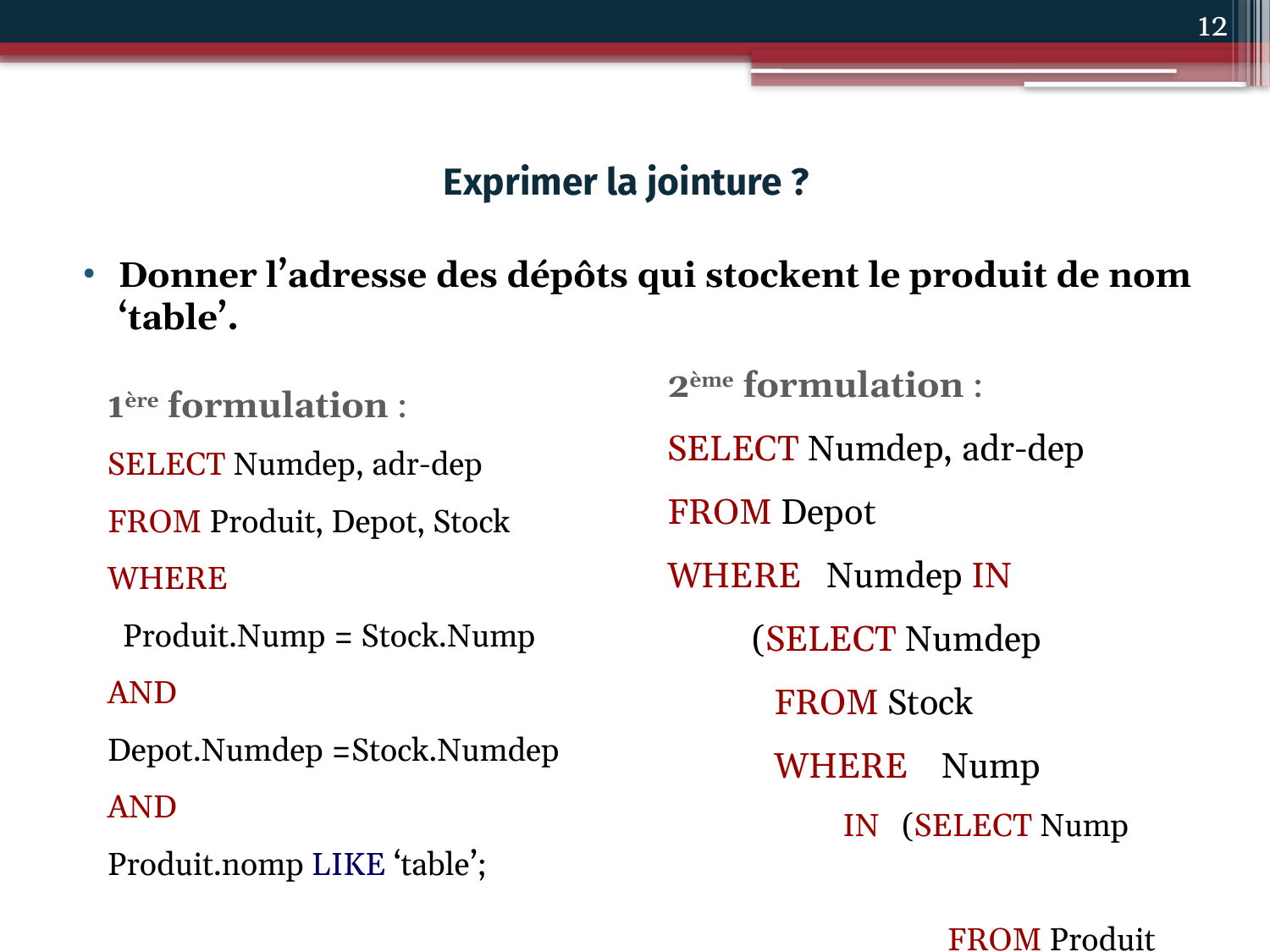

12
# Exprimer la jointure ?
Donner l’adresse des dépôts qui stockent le produit de nom ‘table’.
2ème formulation :
SELECT Numdep, adr-dep
FROM Depot
WHERE   Numdep IN
          (SELECT Numdep
            FROM Stock
            WHERE    Nump
      IN   (SELECT Nump                                                                                     FROM Produit                                                                 WHERE  nomp LIKE ‘table’));

1ère formulation :
SELECT Numdep, adr-dep
FROM Produit, Depot, Stock
WHERE
  Produit.Nump = Stock.Nump
AND
Depot.Numdep =Stock.Numdep
AND
Produit.nomp LIKE ‘table’;